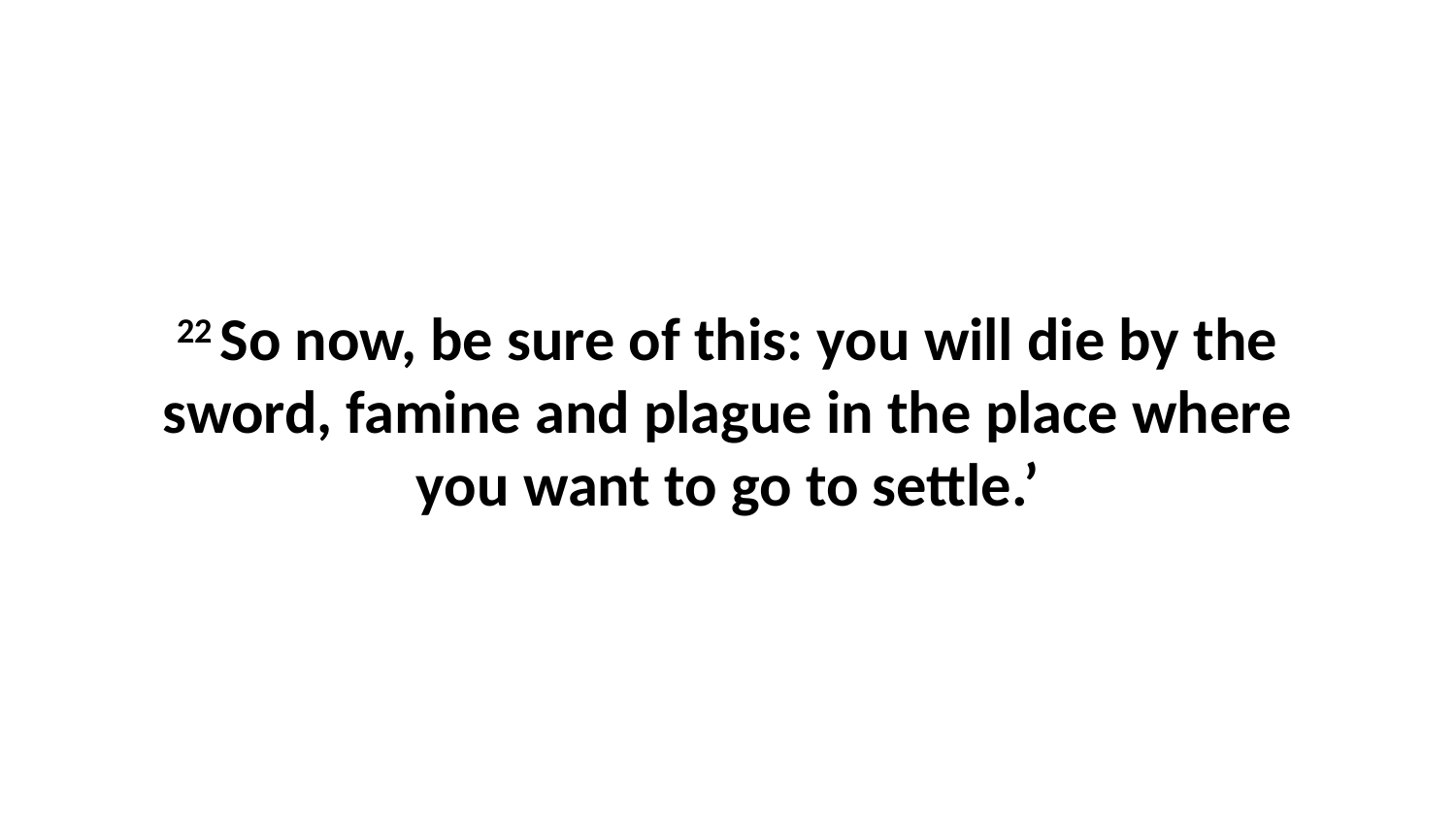

22 So now, be sure of this: you will die by the sword, famine and plague in the place where you want to go to settle.’